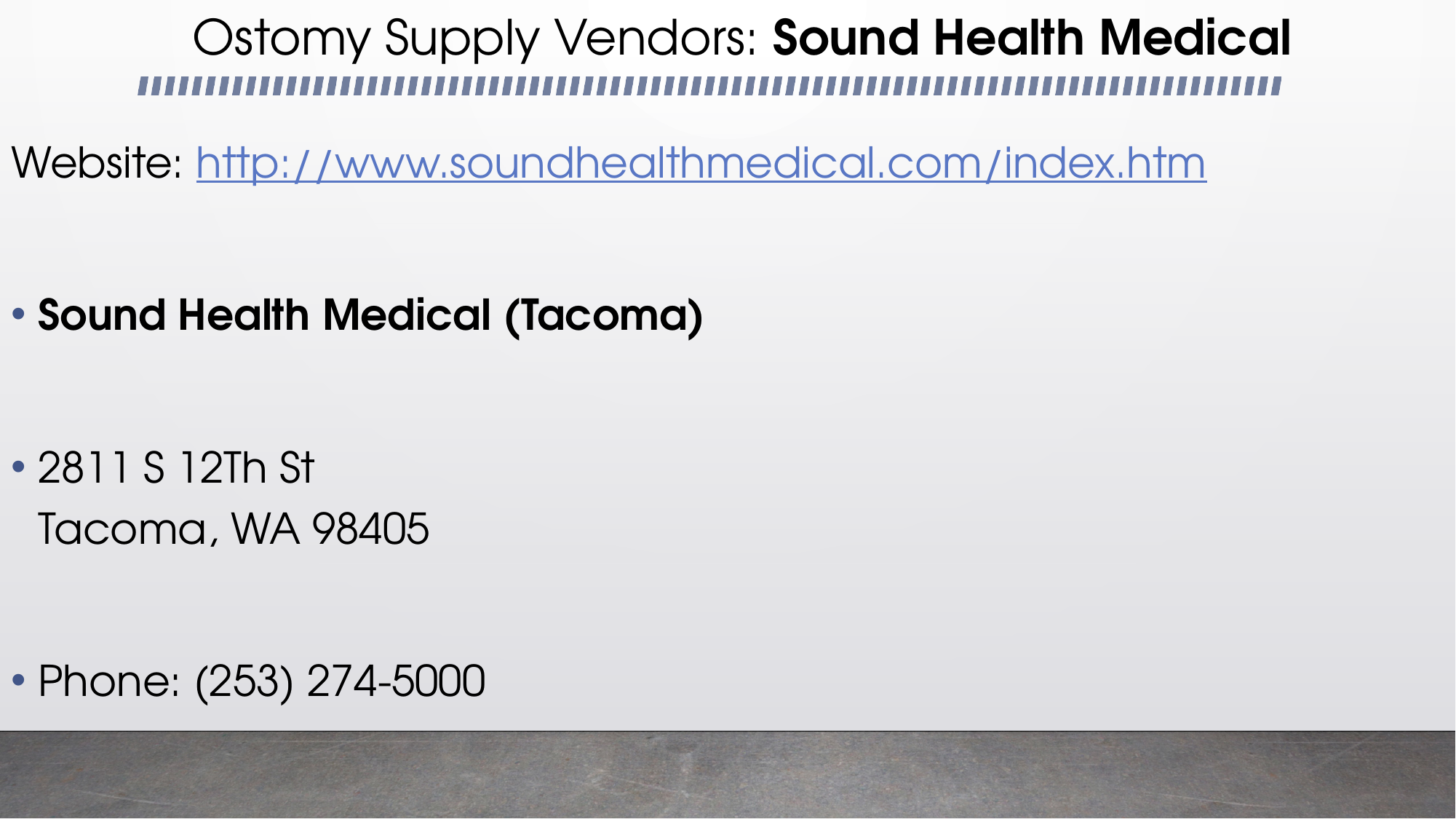

# Ostomy Supply Vendors: Sound Health Medical
Website: http://www.soundhealthmedical.com/index.htm

Sound Health Medical (Tacoma)

2811 S 12Th St
Tacoma, WA 98405

Phone: (253) 274-5000